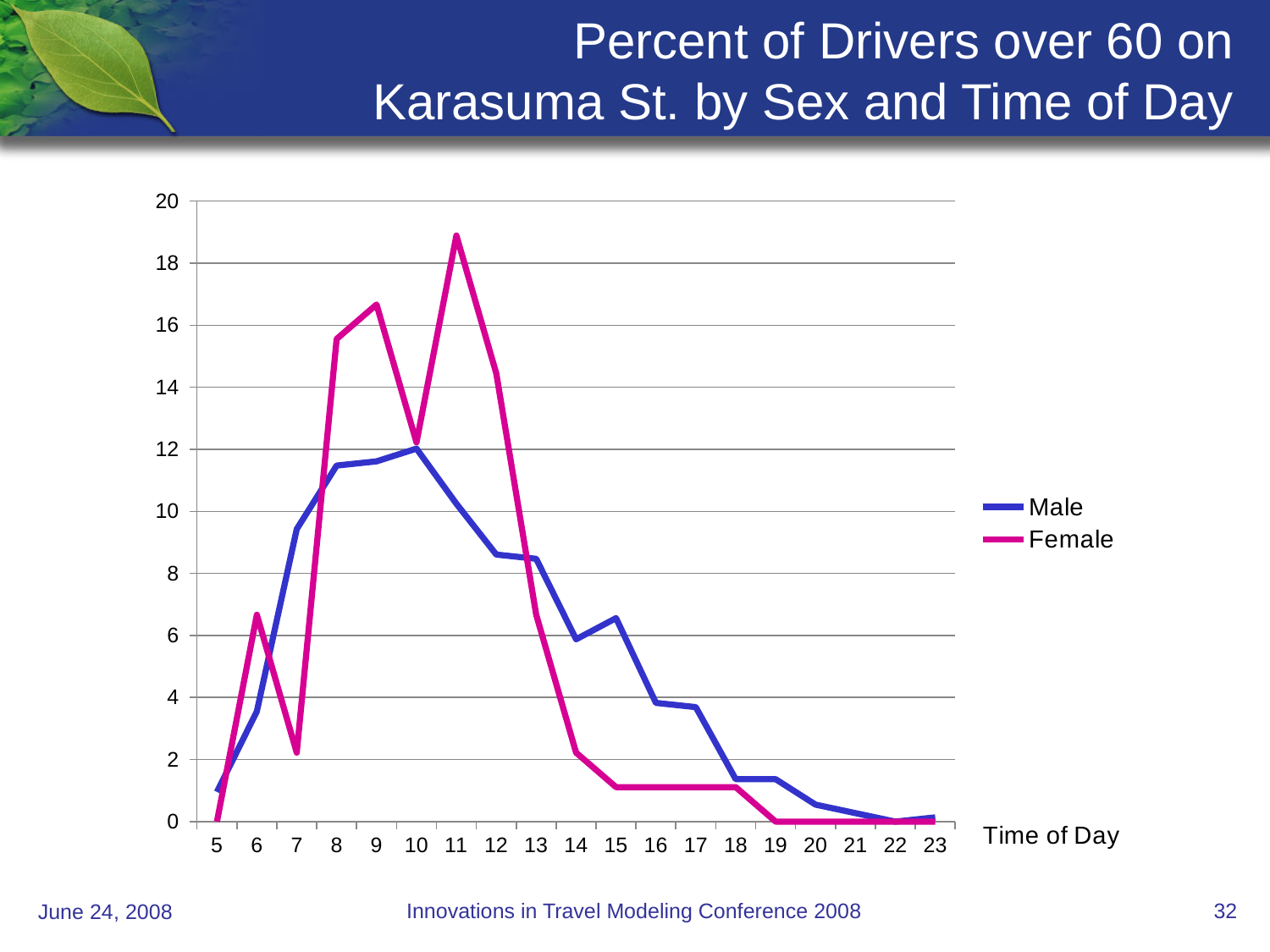

# Percent of Drivers over 60 on Karasuma St. by Sex and Time of Day

### Chart

| Category | Male | Female |
|---|---|---|
| 5 | 0.9562841530054645 | 0.0 |
| 6 | 3.5519125683060144 | 6.666666666666667 |
| 7 | 9.426229508196721 | 2.222222222222223 |
| 8 | 11.4754098360656 | 15.555555555555571 |
| 9 | 11.6120218579235 | 16.666666666666664 |
| 10 | 12.021857923497267 | 12.222222222222221 |
| 11 | 10.245901639344266 | 18.888888888888893 |
| 12 | 8.606557377049192 | 14.444444444444446 |
| 13 | 8.46994535519127 | 6.666666666666667 |
| 14 | 5.874316939890704 | 2.222222222222223 |
| 15 | 6.557377049180328 | 1.111111111111112 |
| 16 | 3.825136612021858 | 1.111111111111112 |
| 17 | 3.6885245901639396 | 1.111111111111112 |
| 18 | 1.3661202185792338 | 1.111111111111112 |
| 19 | 1.3661202185792338 | 0.0 |
| 20 | 0.546448087431694 | 0.0 |
| 21 | 0.2732240437158475 | 0.0 |
| 22 | 0.0 | 0.0 |
| 23 | 0.1366120218579238 | 0.0 |
Innovations in Travel Modeling Conference 2008
32
June 24, 2008